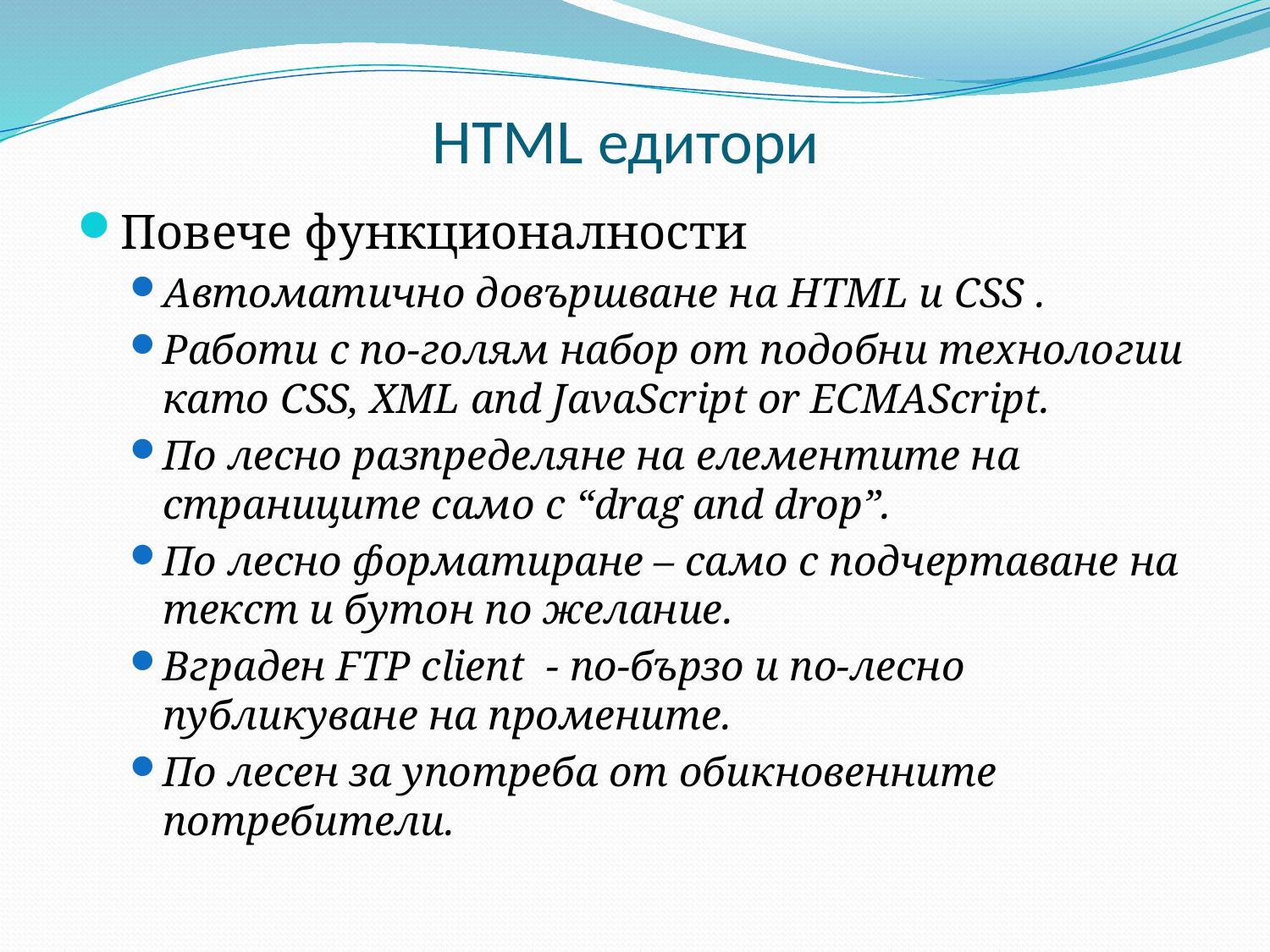

# HTML едитори
Повече функционалности
Автоматично довършване на HTML и CSS .
Работи с по-голям набор от подобни технологии като CSS, XML and JavaScript or ECMAScript.
По лесно разпределяне на елементите на страниците само с “drag and drop”.
По лесно форматиране – само с подчертаване на текст и бутон по желание.
Вграден FTP client  - по-бързо и по-лесно публикуване на промените.
По лесен за употреба от обикновенните потребители.